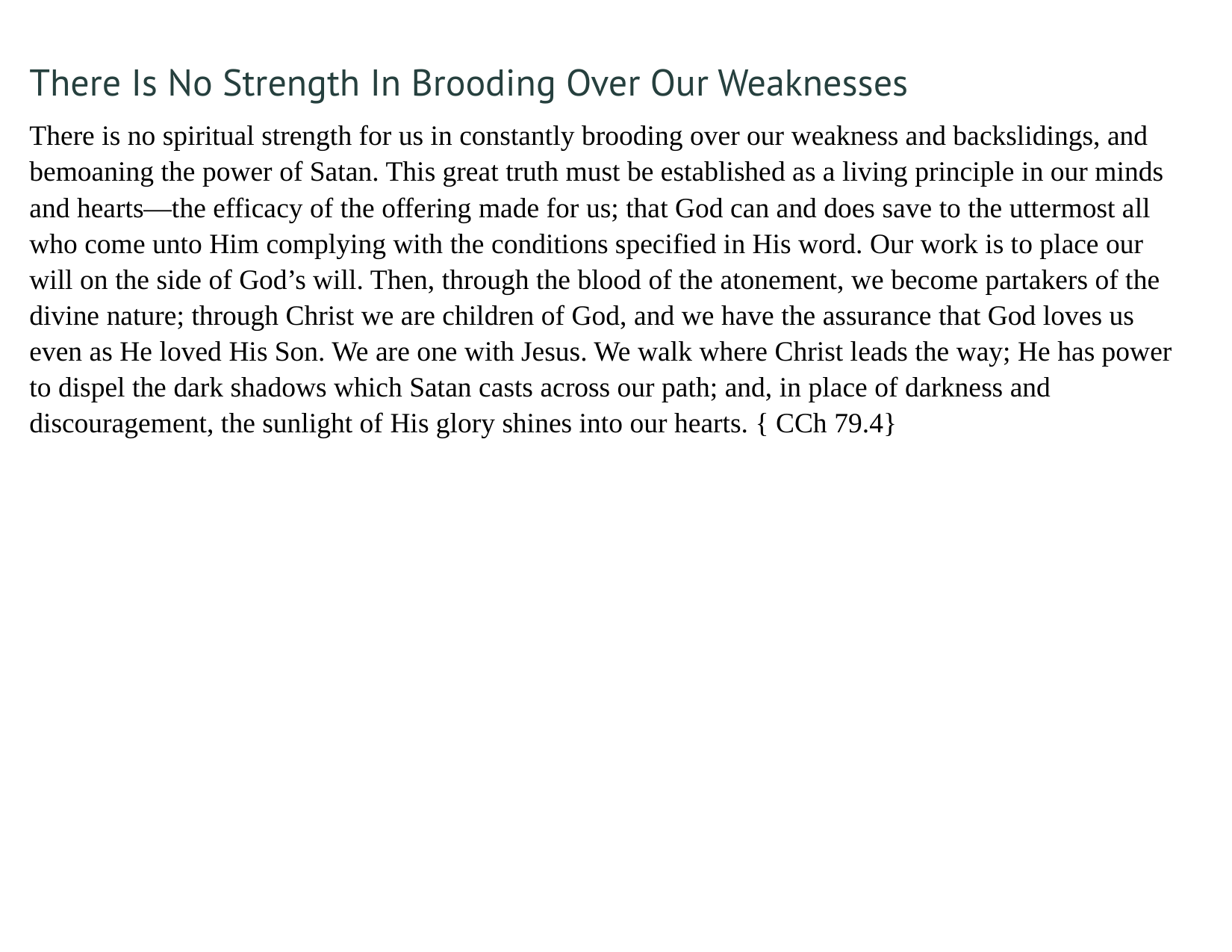

There Is No Strength In Brooding Over Our Weaknesses
There is no spiritual strength for us in constantly brooding over our weakness and backslidings, and bemoaning the power of Satan. This great truth must be established as a living principle in our minds and hearts—the efficacy of the offering made for us; that God can and does save to the uttermost all who come unto Him complying with the conditions specified in His word. Our work is to place our will on the side of God’s will. Then, through the blood of the atonement, we become partakers of the divine nature; through Christ we are children of God, and we have the assurance that God loves us even as He loved His Son. We are one with Jesus. We walk where Christ leads the way; He has power to dispel the dark shadows which Satan casts across our path; and, in place of darkness and discouragement, the sunlight of His glory shines into our hearts. { CCh 79.4}